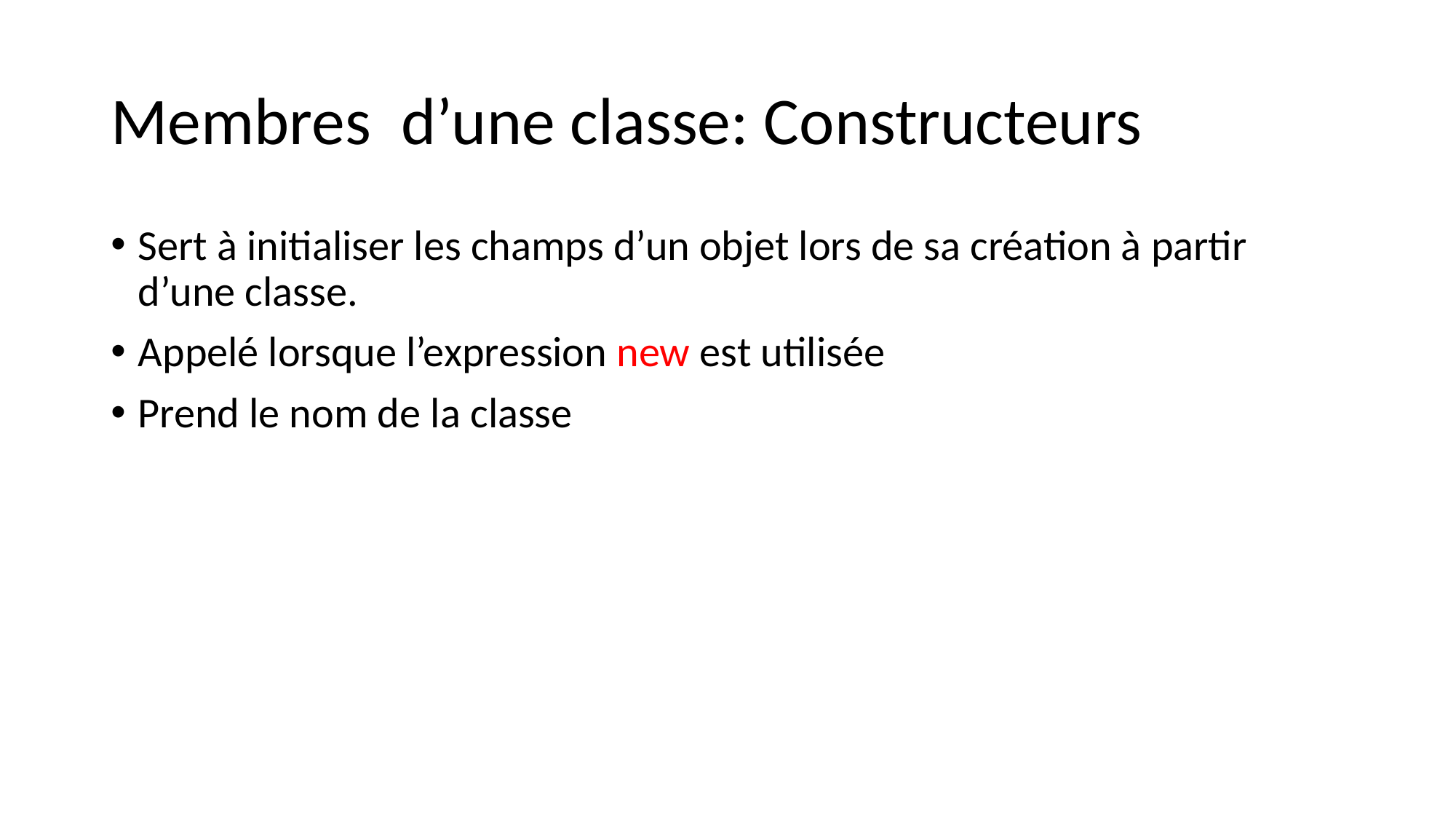

# Membres  d’une classe: Constructeurs
Sert à initialiser les champs d’un objet lors de sa création à partir d’une classe.
Appelé lorsque l’expression new est utilisée
Prend le nom de la classe